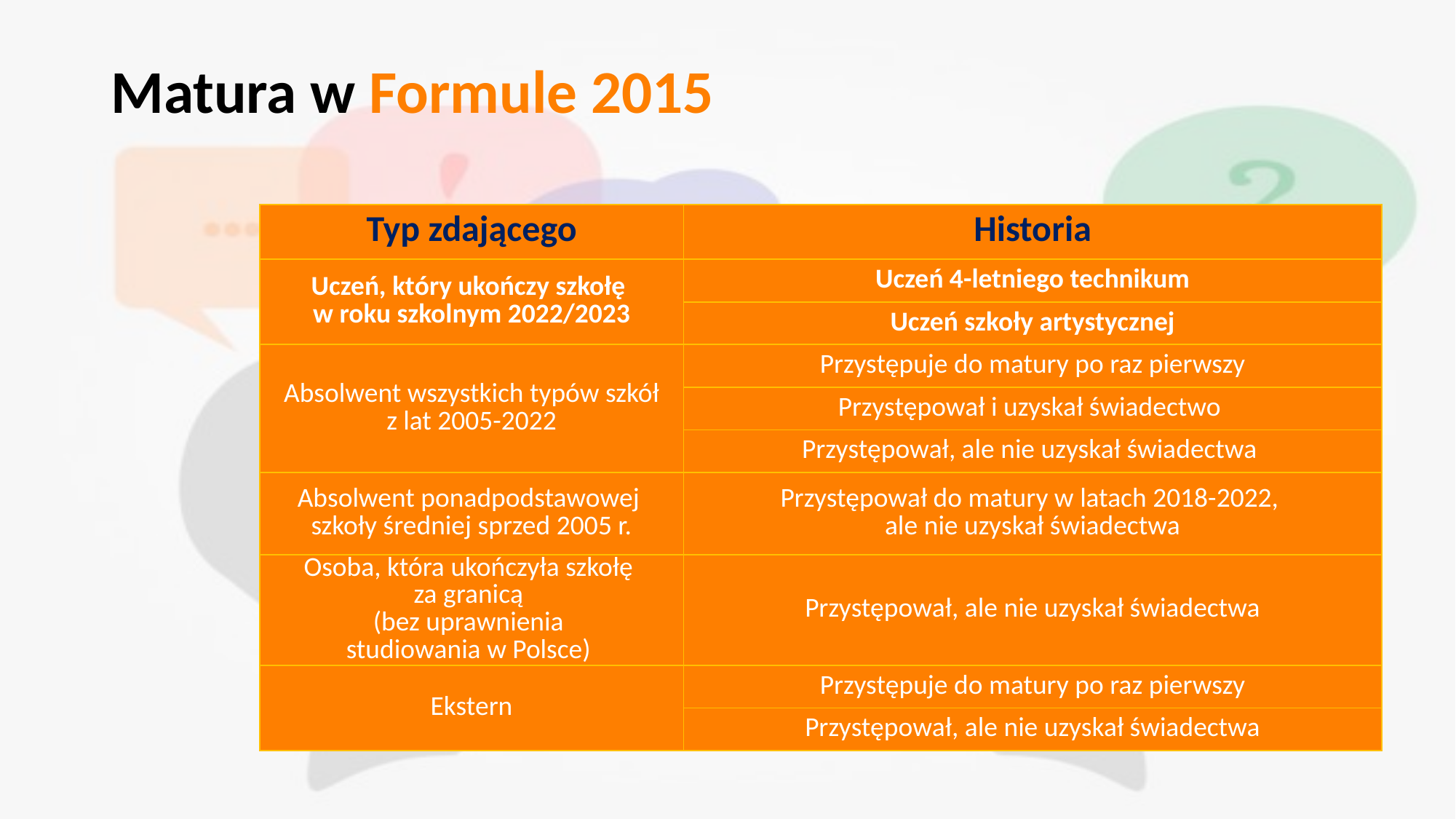

# Matura w Formule 2015
| Typ zdającego | Historia |
| --- | --- |
| Uczeń, który ukończy szkołę w roku szkolnym 2022/2023 | Uczeń 4-letniego technikum |
|  | Uczeń szkoły artystycznej |
| Absolwent wszystkich typów szkół z lat 2005-2022 | Przystępuje do matury po raz pierwszy |
|  | Przystępował i uzyskał świadectwo |
|  | Przystępował, ale nie uzyskał świadectwa |
| Absolwent ponadpodstawowej szkoły średniej sprzed 2005 r. | Przystępował do matury w latach 2018-2022, ale nie uzyskał świadectwa |
| Osoba, która ukończyła szkołę za granicą (bez uprawnienia studiowania w Polsce) | Przystępował, ale nie uzyskał świadectwa |
| Ekstern | Przystępuje do matury po raz pierwszy |
|  | Przystępował, ale nie uzyskał świadectwa |